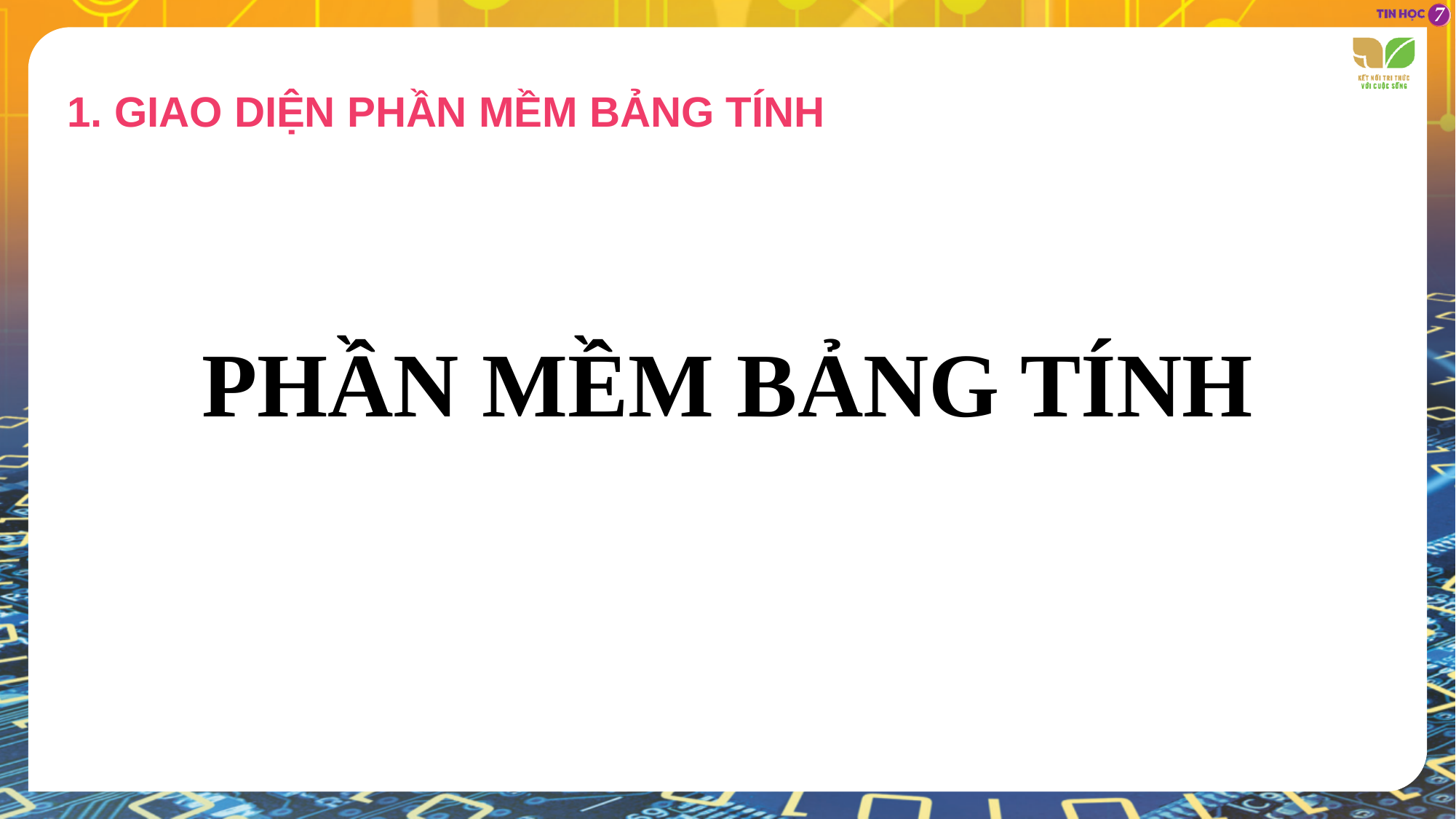

1. GIAO DIỆN PHẦN MỀM BẢNG TÍNH
PHẦN MỀM BẢNG TÍNH